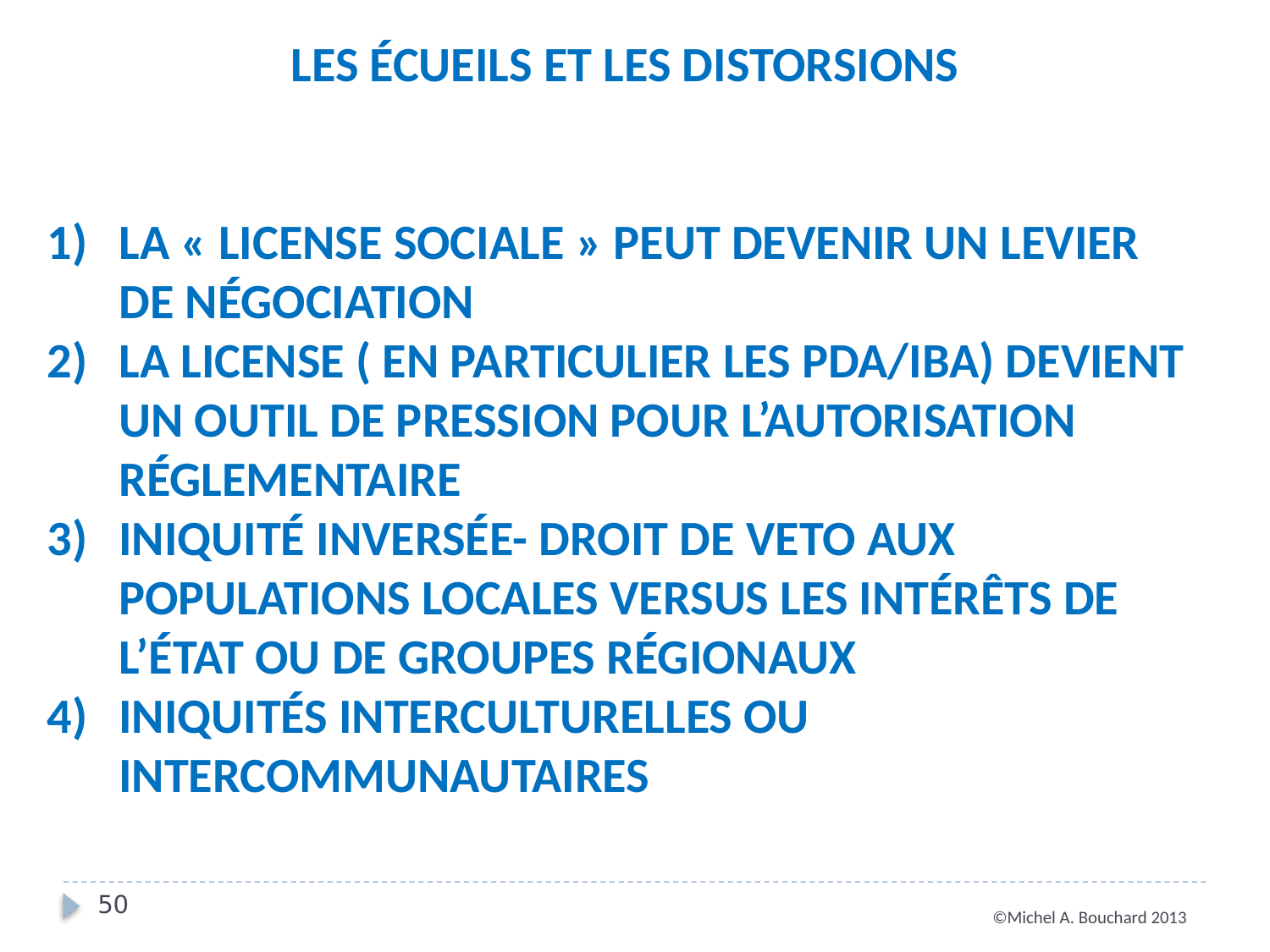

LES ÉCUEILS ET LES DISTORSIONS

La « License sociale » peut devenir un levier de négociation
La License ( en particulier les pda/iba) devient un outil de pression pour l’autorisation réglementaire
Iniquité inversée- droit de veto aux populations locales versus les intérêts de l’état ou de groupes régionaux
Iniquités interculturelles ou intercommunautaires

50
©Michel A. Bouchard 2013